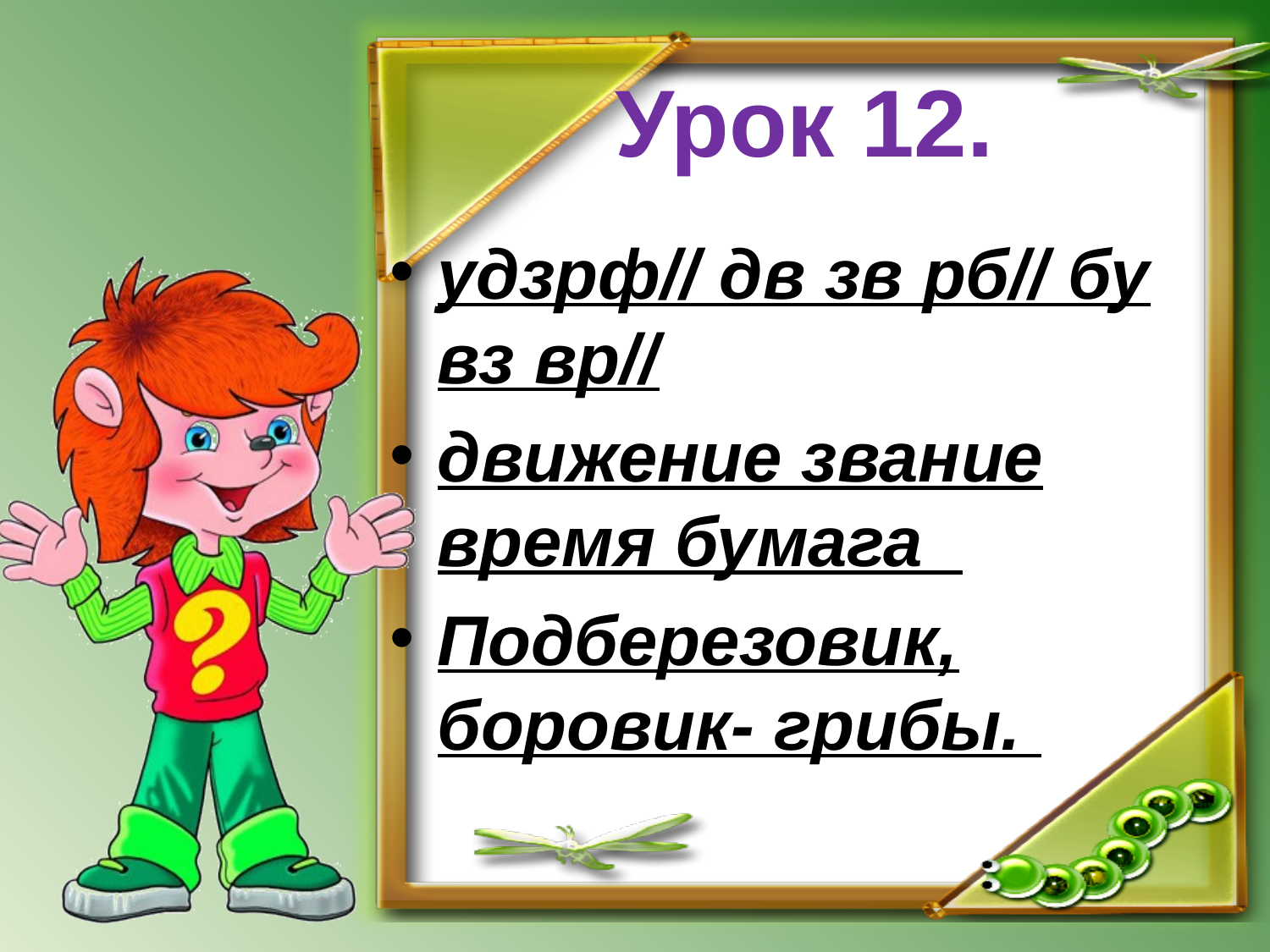

# Урок 12.
удзрф// дв зв рб// бу вз вр//
движение звание время бумага
Подберезовик, боровик- грибы.